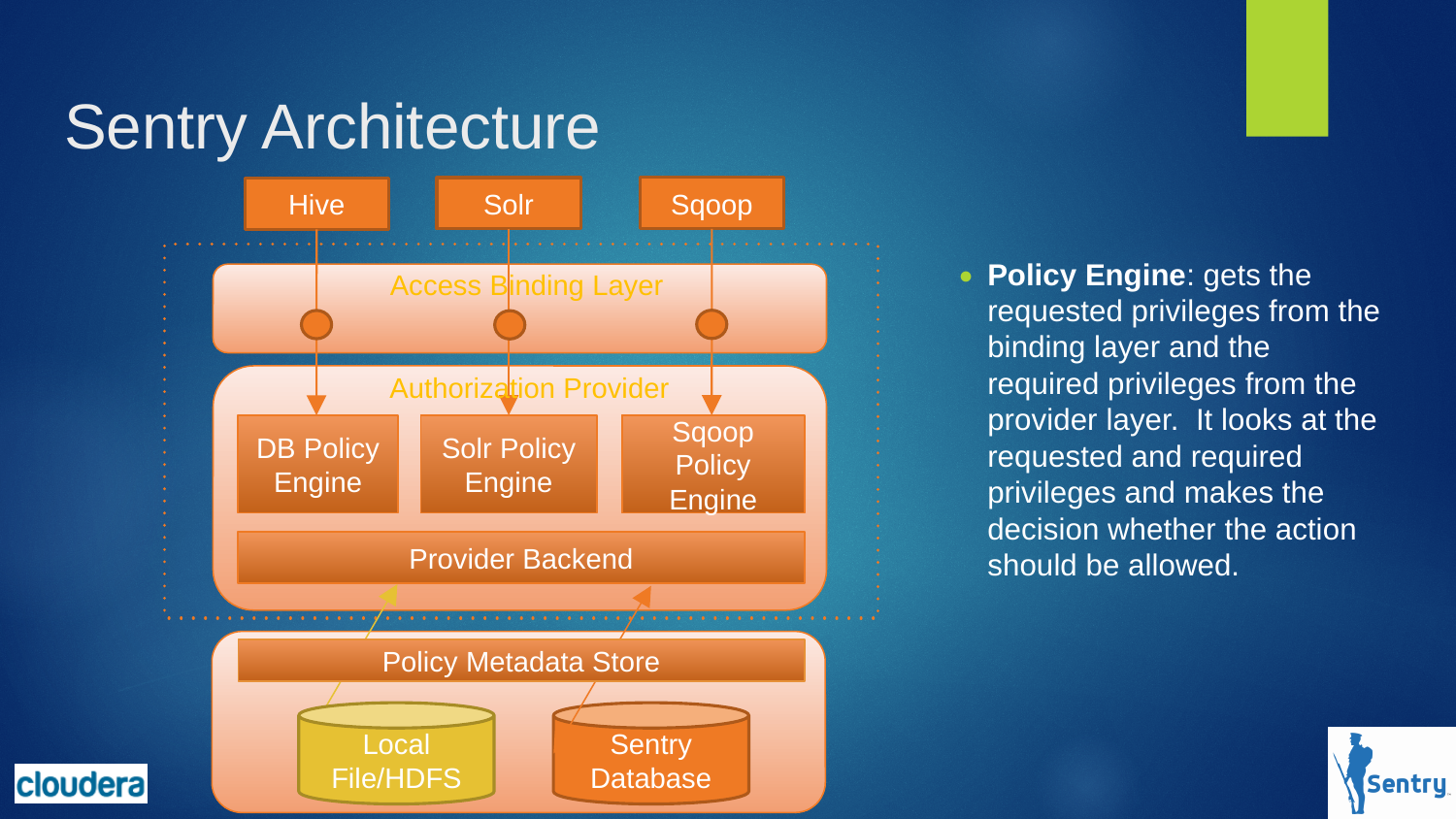

# Sentry Architecture
Sqoop
Solr
Hive
Policy Engine: gets the requested privileges from the binding layer and the required privileges from the provider layer.  It looks at the requested and required privileges and makes the decision whether the action should be allowed.

Access Binding Layer

Authorization Provider

Solr Policy Engine
Sqoop Policy Engine
DB Policy
Engine
Provider Backend

Policy Metadata Store
Local File/HDFS
Sentry Database